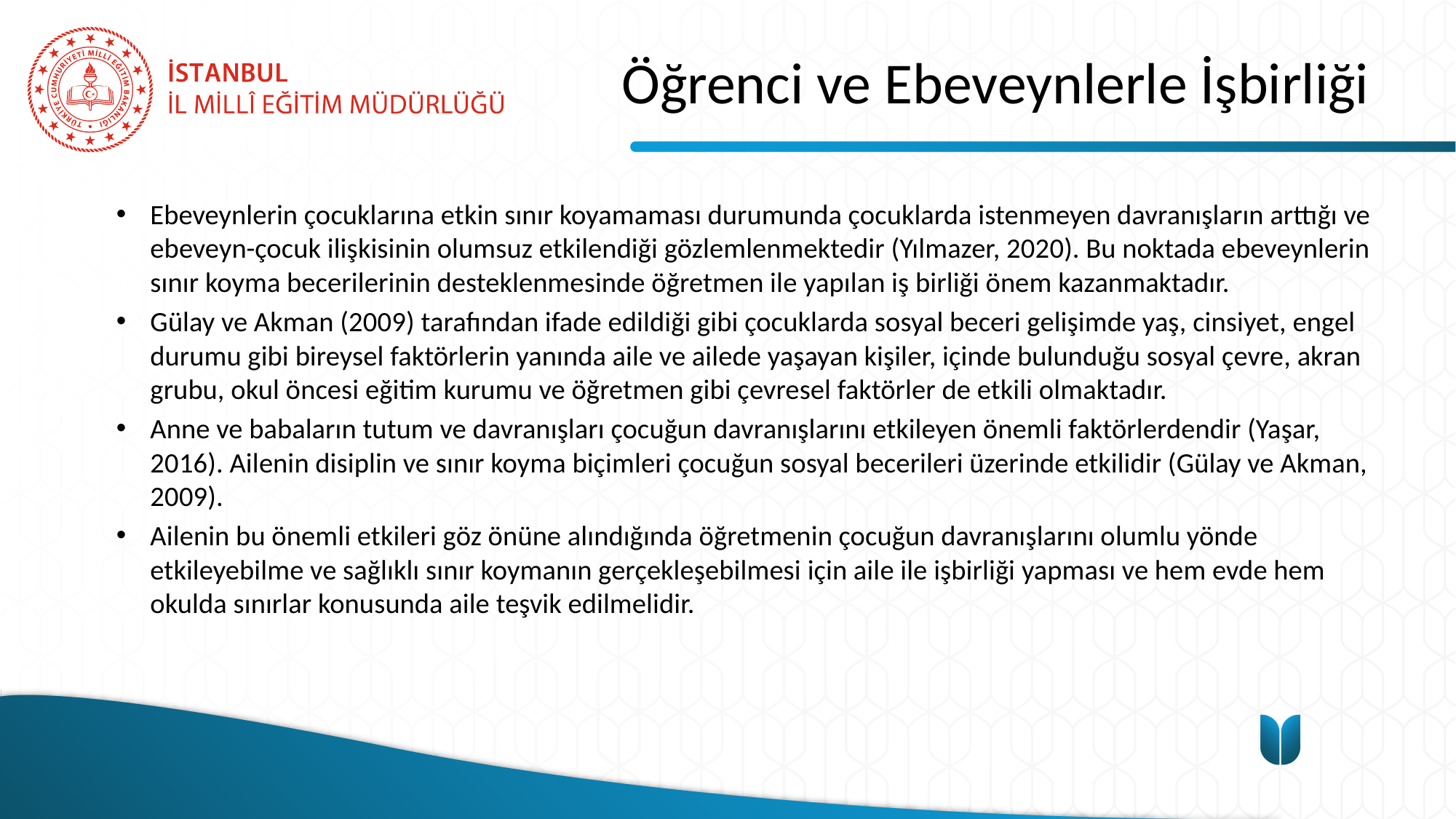

# Öğrenci ve Ebeveynlerle İşbirliği
Ebeveynlerin çocuklarına etkin sınır koyamaması durumunda çocuklarda istenmeyen davranışların arttığı ve ebeveyn-çocuk ilişkisinin olumsuz etkilendiği gözlemlenmektedir (Yılmazer, 2020). Bu noktada ebeveynlerin sınır koyma becerilerinin desteklenmesinde öğretmen ile yapılan iş birliği önem kazanmaktadır.
Gülay ve Akman (2009) tarafından ifade edildiği gibi çocuklarda sosyal beceri gelişimde yaş, cinsiyet, engel durumu gibi bireysel faktörlerin yanında aile ve ailede yaşayan kişiler, içinde bulunduğu sosyal çevre, akran grubu, okul öncesi eğitim kurumu ve öğretmen gibi çevresel faktörler de etkili olmaktadır.
Anne ve babaların tutum ve davranışları çocuğun davranışlarını etkileyen önemli faktörlerdendir (Yaşar, 2016). Ailenin disiplin ve sınır koyma biçimleri çocuğun sosyal becerileri üzerinde etkilidir (Gülay ve Akman, 2009).
Ailenin bu önemli etkileri göz önüne alındığında öğretmenin çocuğun davranışlarını olumlu yönde etkileyebilme ve sağlıklı sınır koymanın gerçekleşebilmesi için aile ile işbirliği yapması ve hem evde hem okulda sınırlar konusunda aile teşvik edilmelidir.